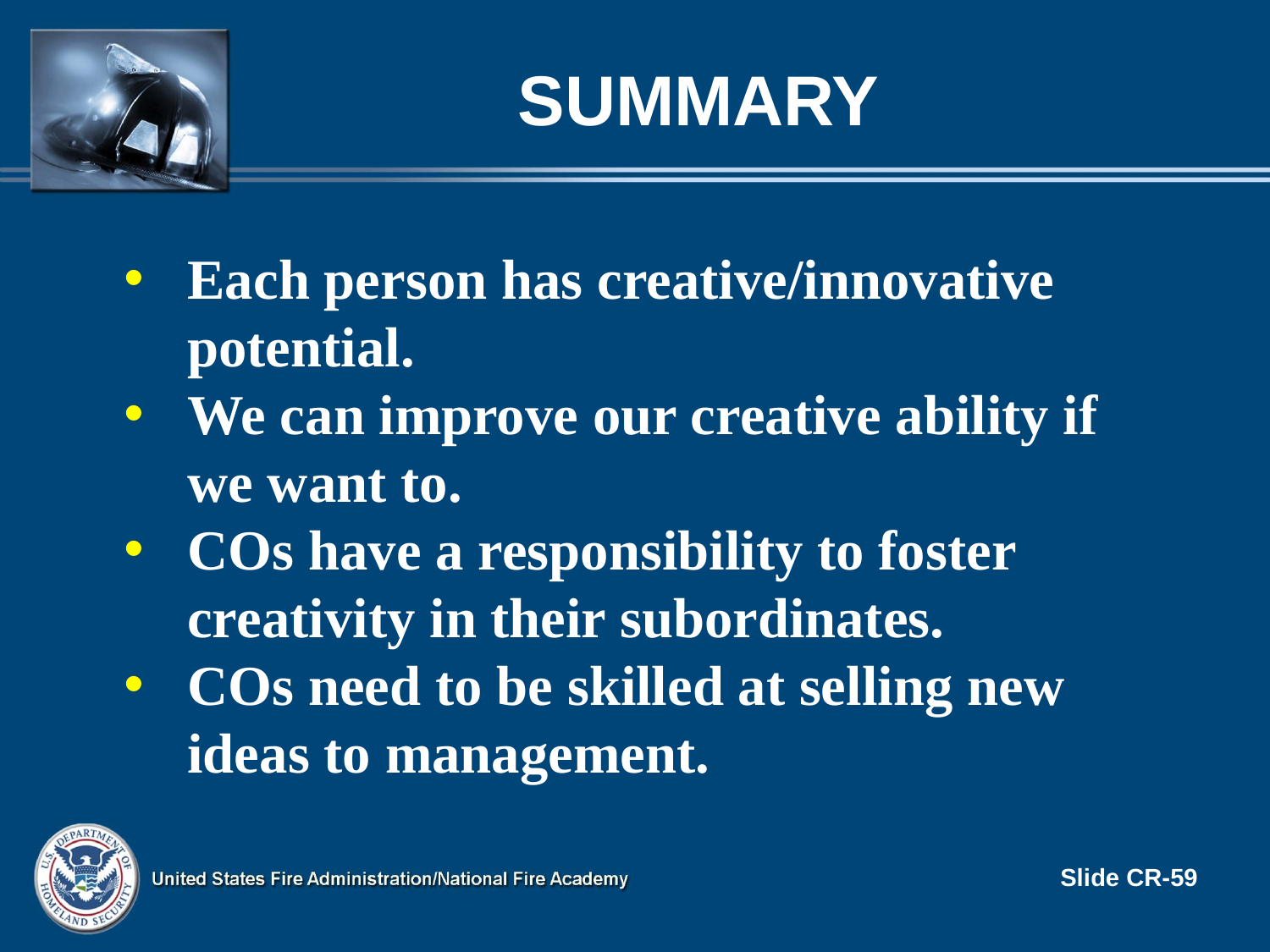

# SUMMARY
Each person has creative/innovative potential.
We can improve our creative ability if we want to.
COs have a responsibility to foster creativity in their subordinates.
COs need to be skilled at selling new ideas to management.
Slide CR-59